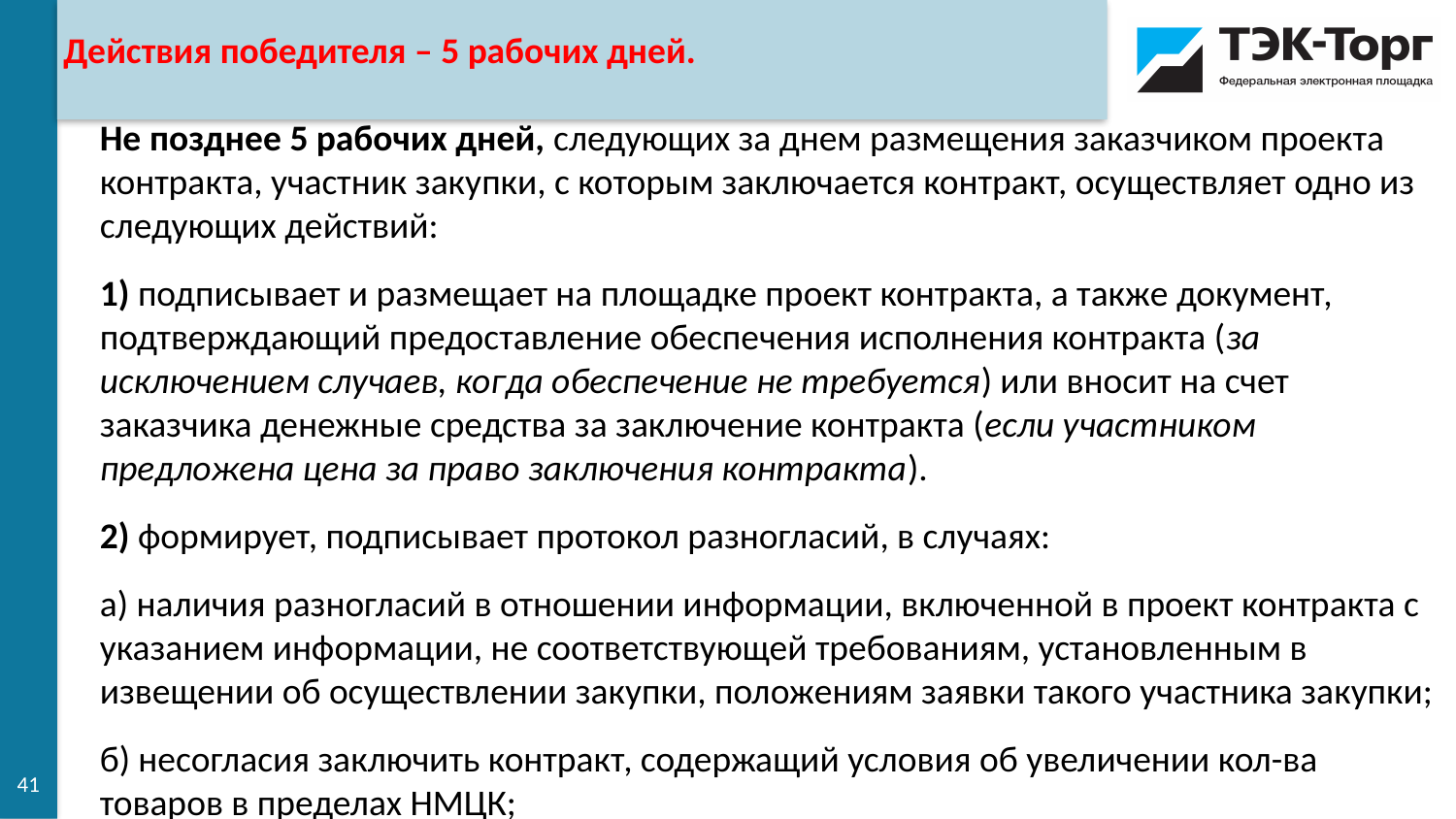

Действия победителя – 5 рабочих дней.

Не позднее 5 рабочих дней, следующих за днем размещения заказчиком проекта контракта, участник закупки, с которым заключается контракт, осуществляет одно из следующих действий:
1) подписывает и размещает на площадке проект контракта, а также документ, подтверждающий предоставление обеспечения исполнения контракта (за исключением случаев, когда обеспечение не требуется) или вносит на счет заказчика денежные средства за заключение контракта (если участником предложена цена за право заключения контракта).
2) формирует, подписывает протокол разногласий, в случаях:
а) наличия разногласий в отношении информации, включенной в проект контракта с указанием информации, не соответствующей требованиям, установленным в извещении об осуществлении закупки, положениям заявки такого участника закупки;
б) несогласия заключить контракт, содержащий условия об увеличении кол-ва товаров в пределах НМЦК;
41